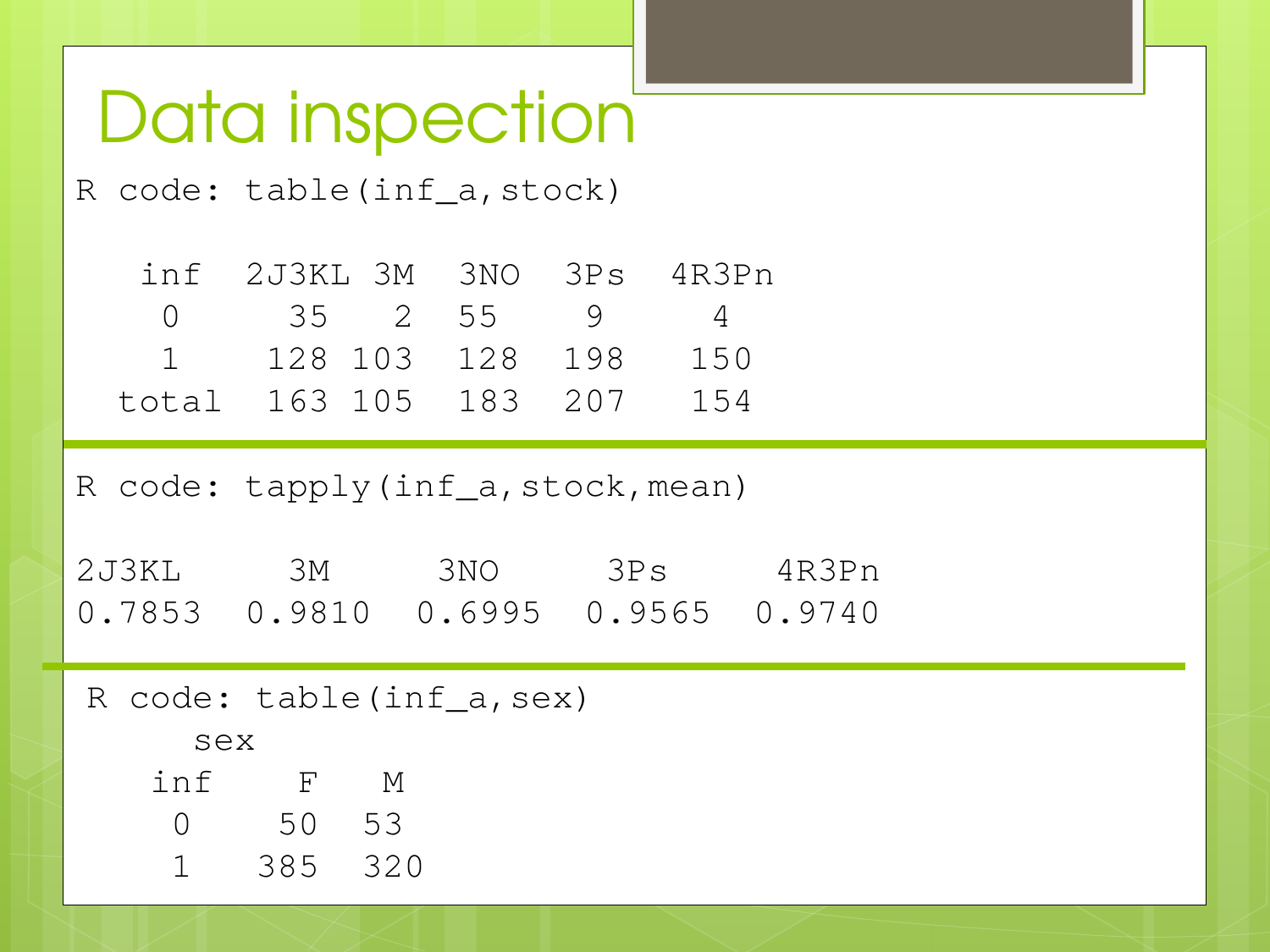

# Data inspection
R code: table(inf_a,stock)

   inf  2J3KL 3M  3NO  3Ps  4R3Pn
    0     35   2  55    9     4
    1    128 103  128  198   150
  total  163 105  183  207   154

R code: tapply(inf_a,stock,mean)

2J3KL     3M     3NO     3Ps     4R3Pn
0.7853  0.9810  0.6995  0.9565  0.9740
R code: table(inf_a,sex)
     sex
   inf    F   M
    0    50  53
    1   385  320